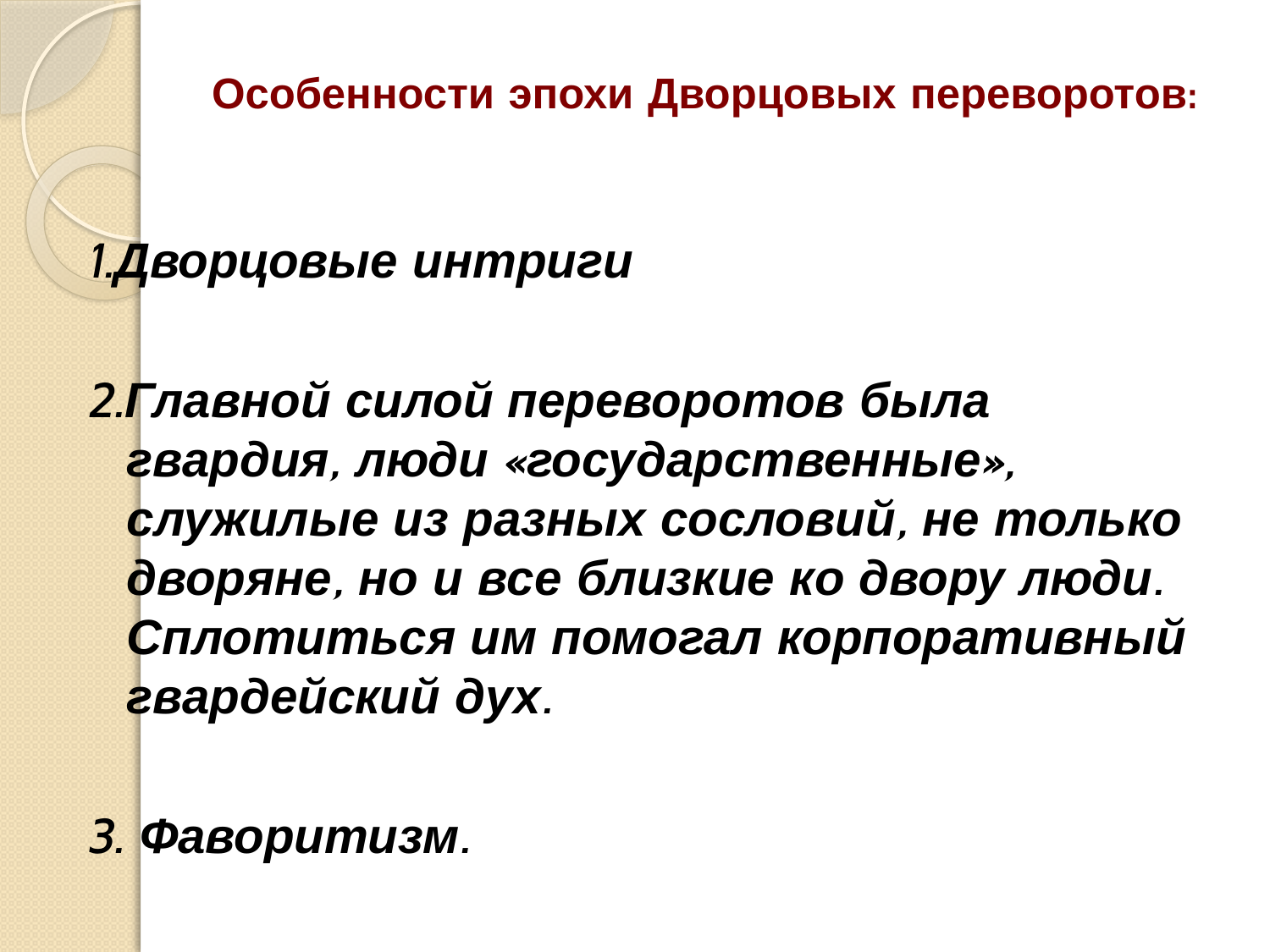

# Особенности эпохи Дворцовых переворотов:
1.Дворцовые интриги

2.Главной силой переворотов была гвардия, люди «государственные», служилые из разных сословий, не только дворяне, но и все близкие ко двору люди. Сплотиться им помогал корпоративный гвардейский дух.

3. Фаворитизм.